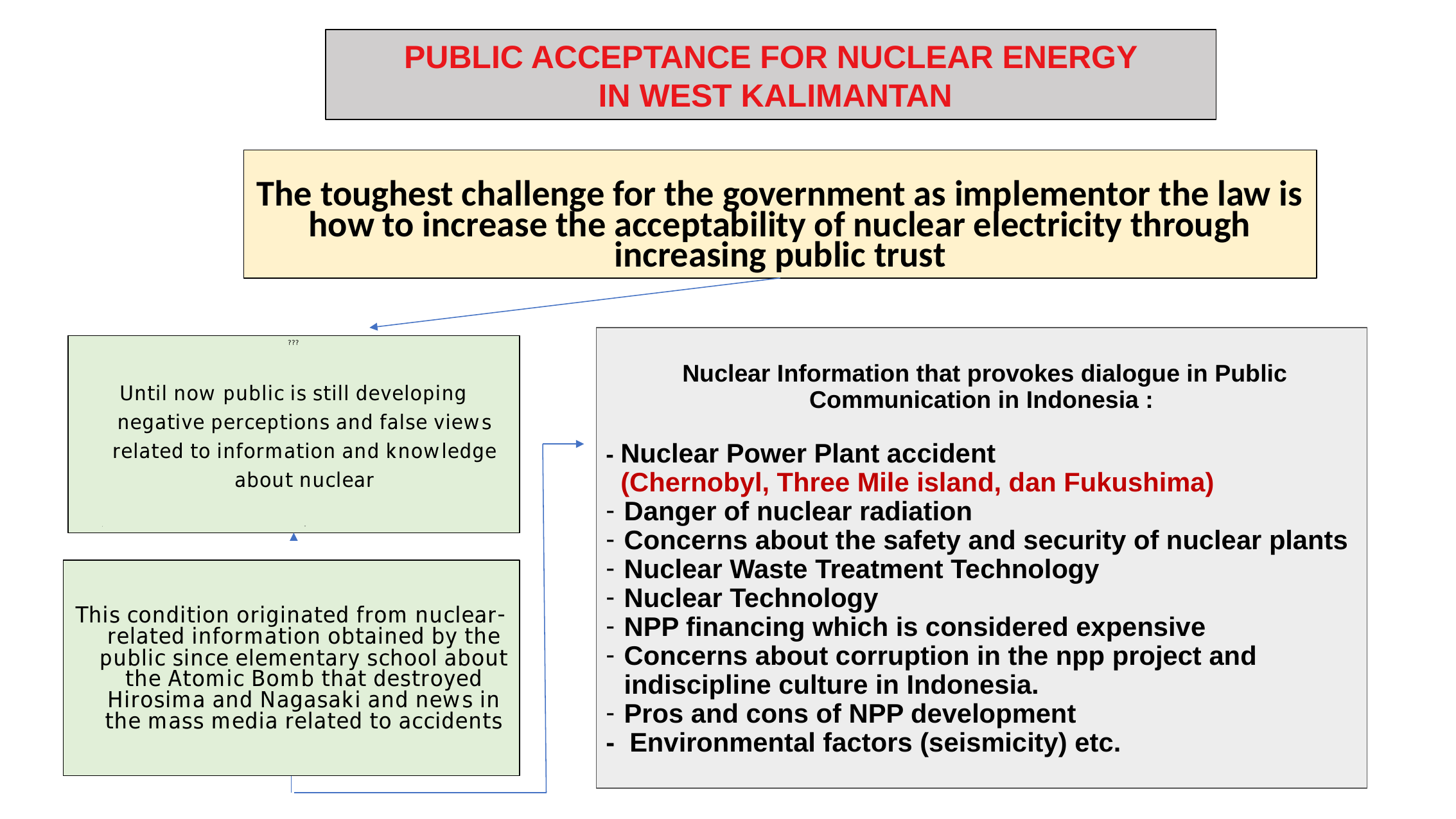

PUBLIC ACCEPTANCE FOR NUCLEAR ENERGY
 IN WEST KALIMANTAN

The toughest challenge for the government as implementor the law is how to increase the acceptability of nuclear electricity through increasing public trust

 Nuclear Information that provokes dialogue in Public Communication in Indonesia :

- Nuclear Power Plant accident
  (Chernobyl, Three Mile island, dan Fukushima)
Danger of nuclear radiation
Concerns about the safety and security of nuclear plants
Nuclear Waste Treatment Technology
Nuclear Technology
NPP financing which is considered expensive
Concerns about corruption in the npp project and indiscipline culture in Indonesia.
Pros and cons of NPP development
-  Environmental factors (seismicity) etc.

???

Until now public is still developing negative perceptions and false views related to information and knowledge about nuclear

??

This condition originated from nuclear-related information obtained by the public since elementary school about the Atomic Bomb that destroyed Hirosima and Nagasaki and news in the mass media related to accidents